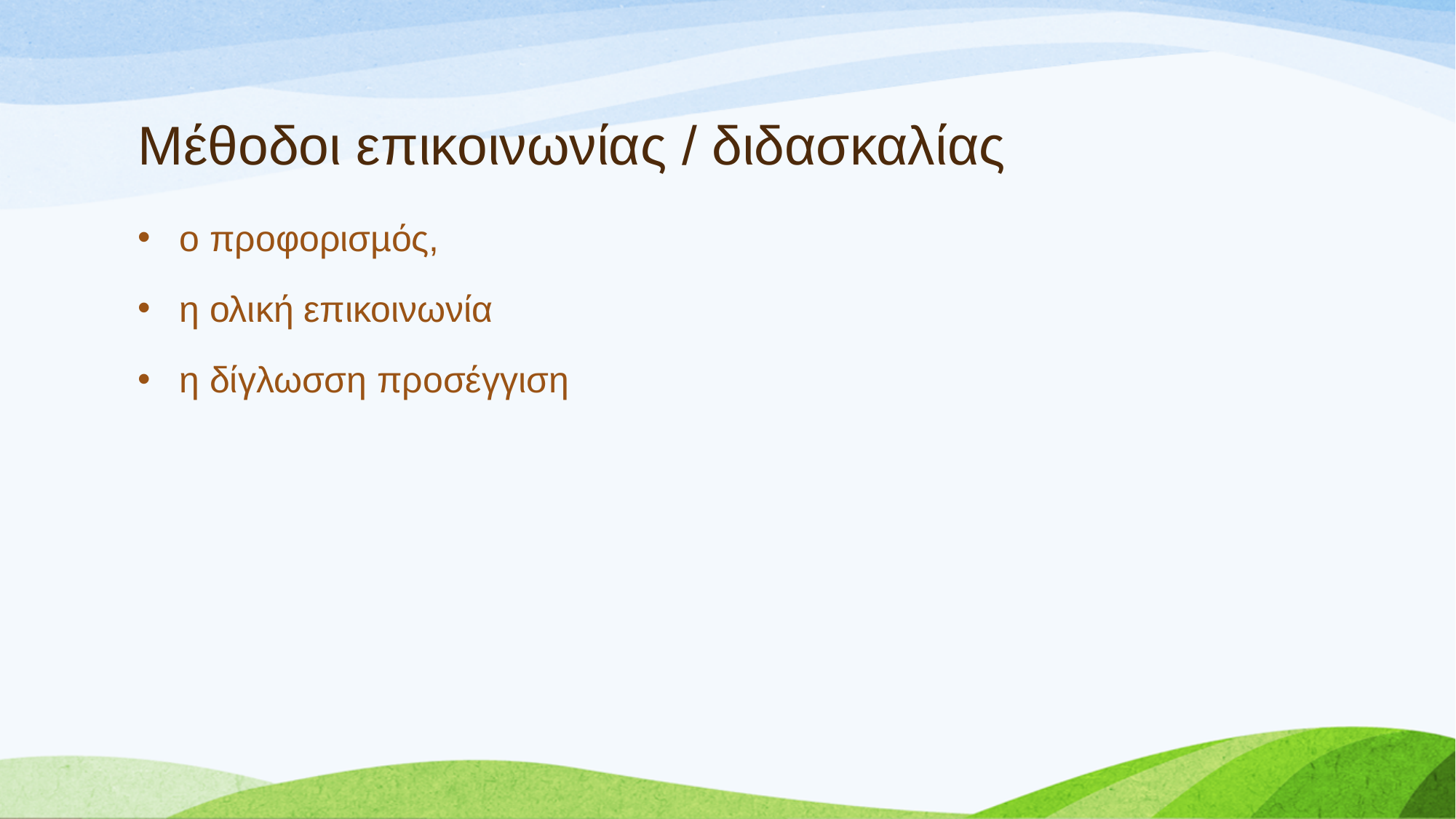

# Μέθοδοι επικοινωνίας / διδασκαλίας
ο προφορισµός,
η ολική επικοινωνία
η δίγλωσση προσέγγιση